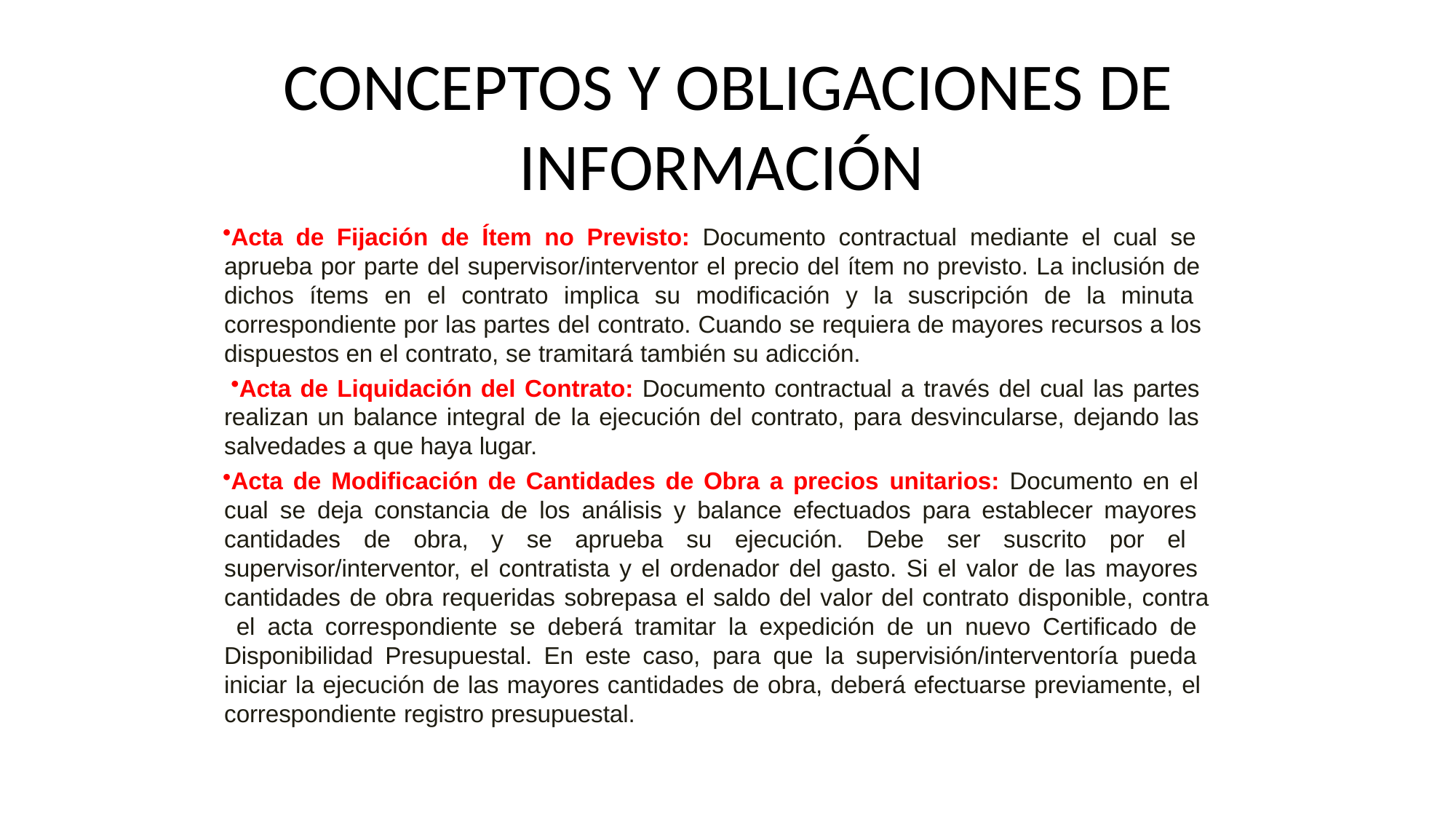

# CONCEPTOS Y OBLIGACIONES DE  INFORMACIÓN
Acta de Fijación de Ítem no Previsto: Documento contractual mediante el cual se  aprueba por parte del supervisor/interventor el precio del ítem no previsto. La inclusión de  dichos ítems en el contrato implica su modificación y la suscripción de la minuta  correspondiente por las partes del contrato. Cuando se requiera de mayores recursos a los  dispuestos en el contrato, se tramitará también su adicción.
Acta de Liquidación del Contrato: Documento contractual a través del cual las partes  realizan un balance integral de la ejecución del contrato, para desvincularse, dejando las  salvedades a que haya lugar.
Acta de Modificación de Cantidades de Obra a precios unitarios: Documento en el  cual se deja constancia de los análisis y balance efectuados para establecer mayores  cantidades de obra, y se aprueba su ejecución. Debe ser suscrito por el  supervisor/interventor, el contratista y el ordenador del gasto. Si el valor de las mayores  cantidades de obra requeridas sobrepasa el saldo del valor del contrato disponible, contra  el acta correspondiente se deberá tramitar la expedición de un nuevo Certificado de  Disponibilidad Presupuestal. En este caso, para que la supervisión/interventoría pueda  iniciar la ejecución de las mayores cantidades de obra, deberá efectuarse previamente, el  correspondiente registro presupuestal.
22